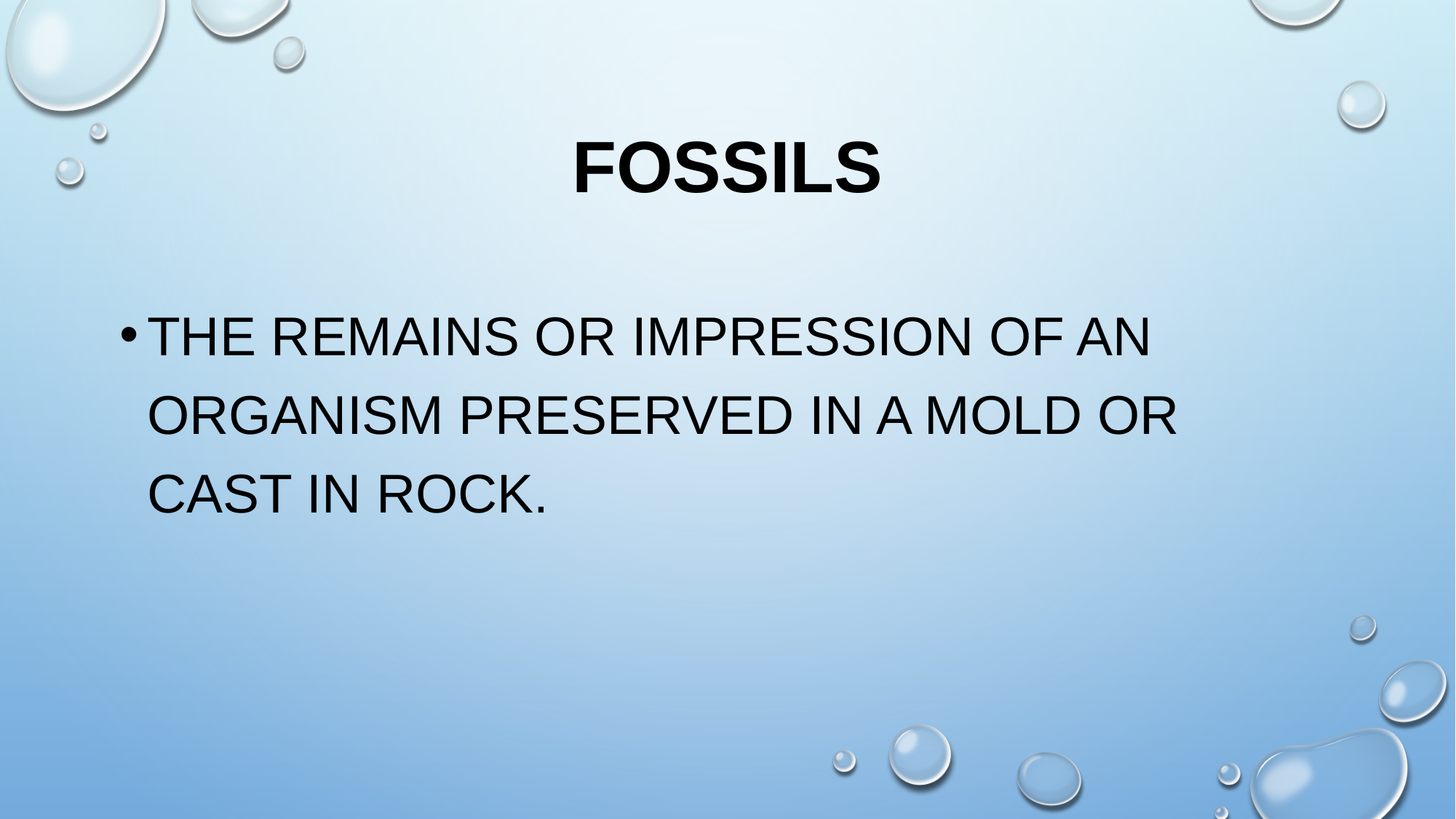

# fossils
the remains or impression of an organism preserved in a mold or cast in rock.